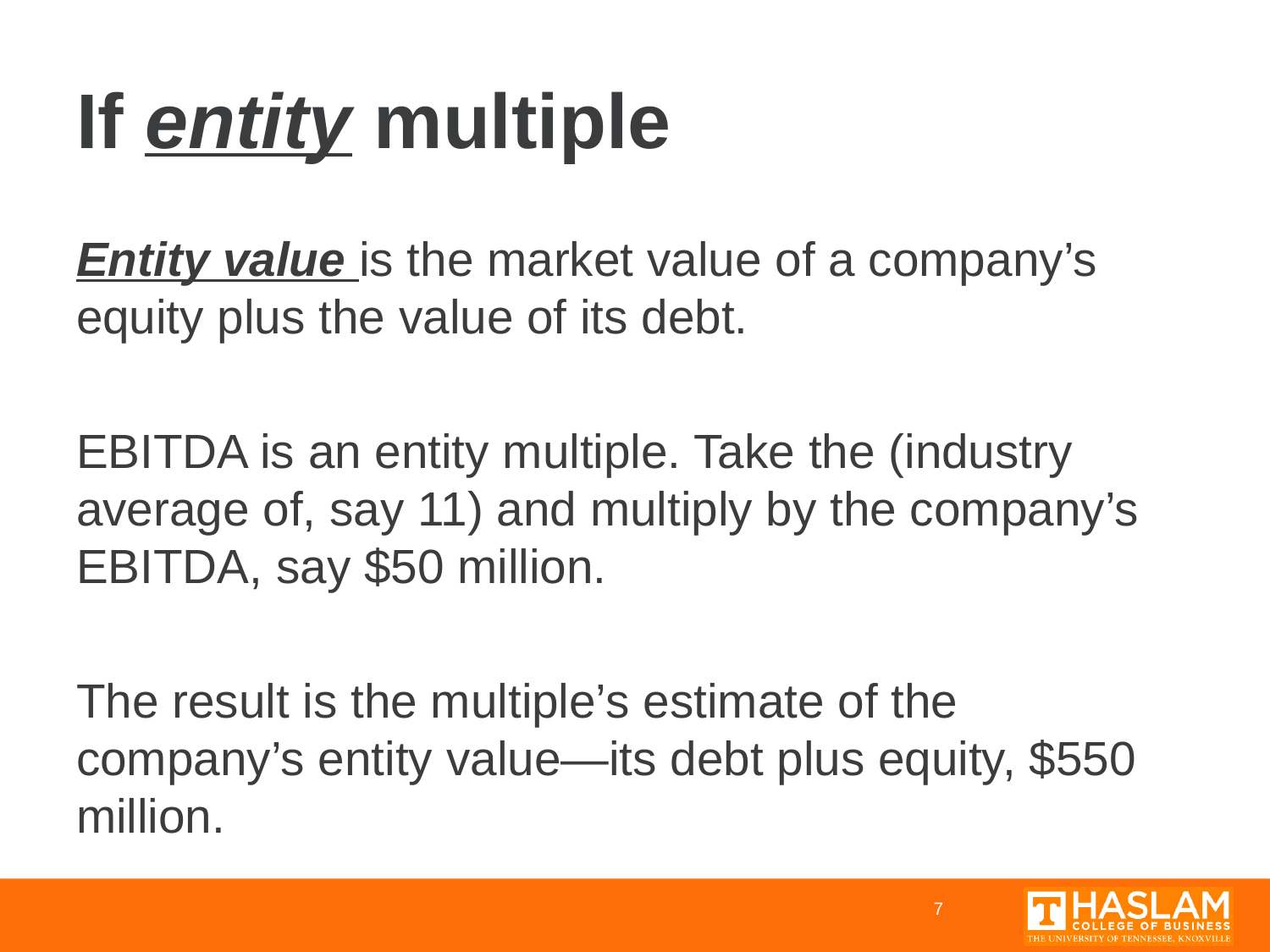

# If entity multiple
Entity value is the market value of a company’s equity plus the value of its debt.

EBITDA is an entity multiple. Take the (industry average of, say 11) and multiply by the company’s EBITDA, say $50 million.

The result is the multiple’s estimate of the company’s entity value—its debt plus equity, $550 million.

7